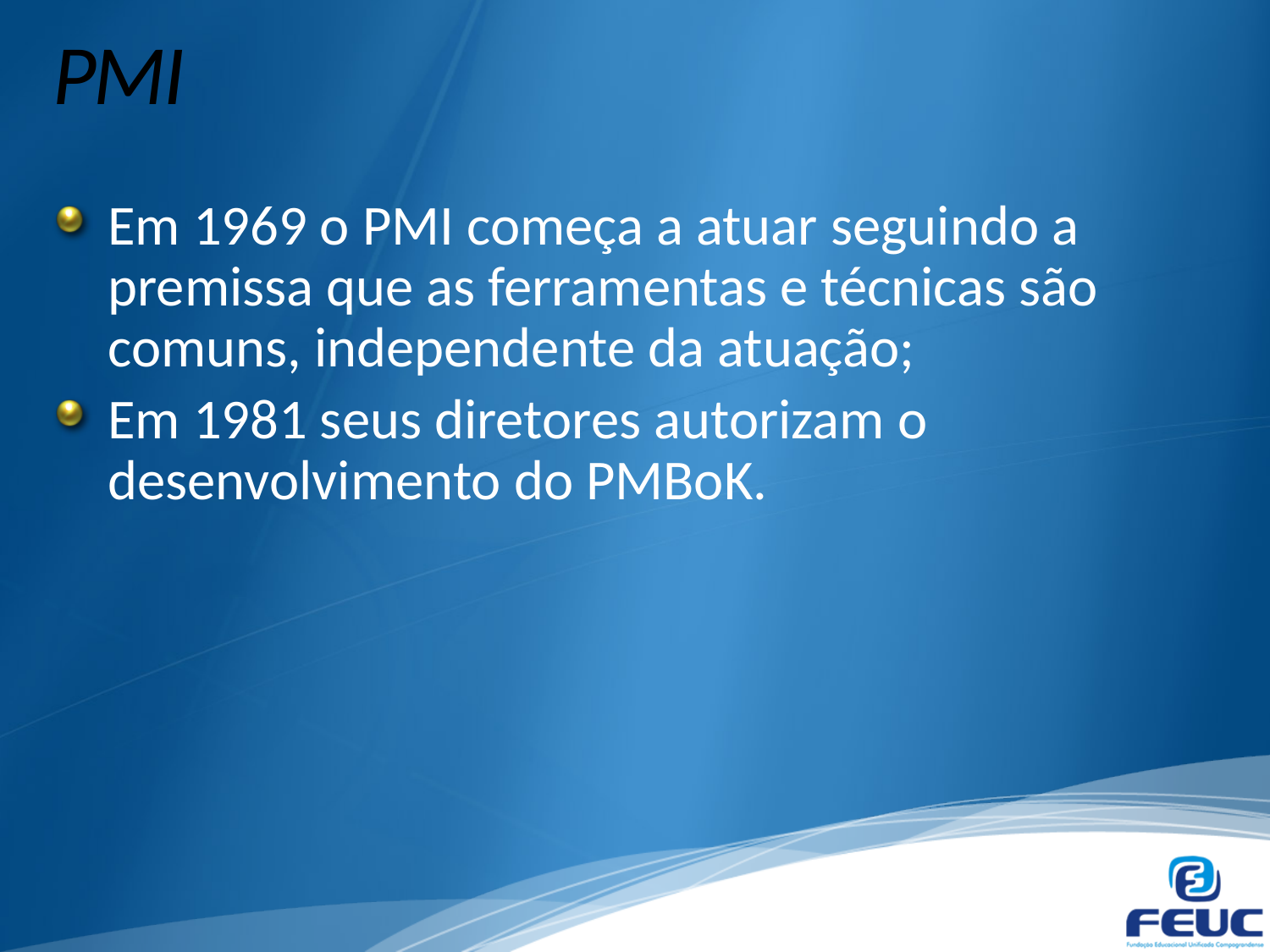

# PMI
Em 1969 o PMI começa a atuar seguindo a premissa que as ferramentas e técnicas são comuns, independente da atuação;
Em 1981 seus diretores autorizam o desenvolvimento do PMBoK.